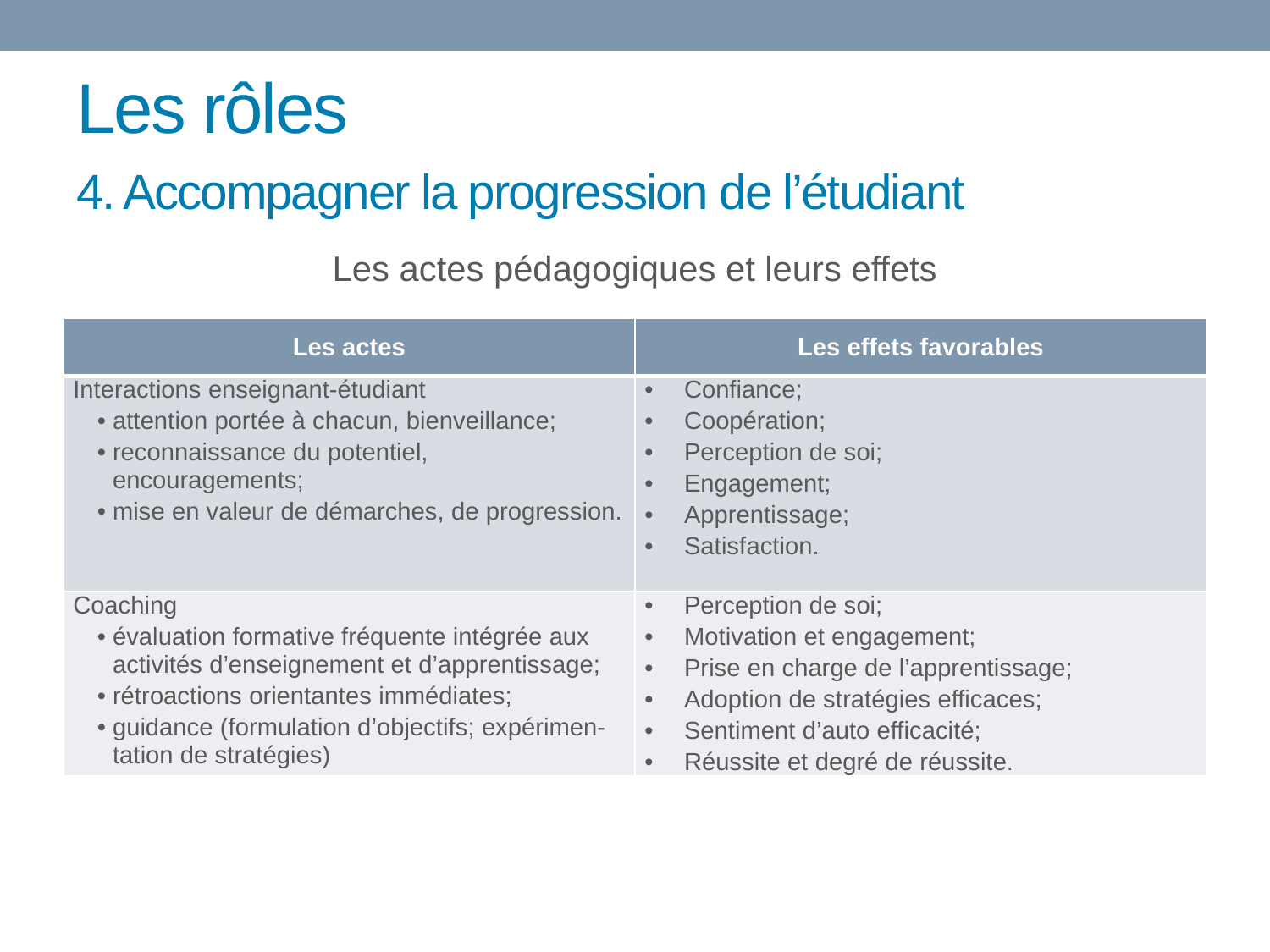

# Les rôles
4. Accompagner la progression de l’étudiant
| Les actes pédagogiques et leurs effets |
| --- |
| Les actes | Les effets favorables |
| --- | --- |
| Interactions enseignant-étudiant attention portée à chacun, bienveillance; reconnaissance du potentiel, encouragements; mise en valeur de démarches, de progression. | Confiance; Coopération; Perception de soi; Engagement; Apprentissage; Satisfaction. |
| Coaching évaluation formative fréquente intégrée aux activités d’enseignement et d’apprentissage; rétroactions orientantes immédiates; guidance (formulation d’objectifs; expérimen- tation de stratégies) | Perception de soi; Motivation et engagement; Prise en charge de l’apprentissage; Adoption de stratégies efficaces; Sentiment d’auto efficacité; Réussite et degré de réussite. |